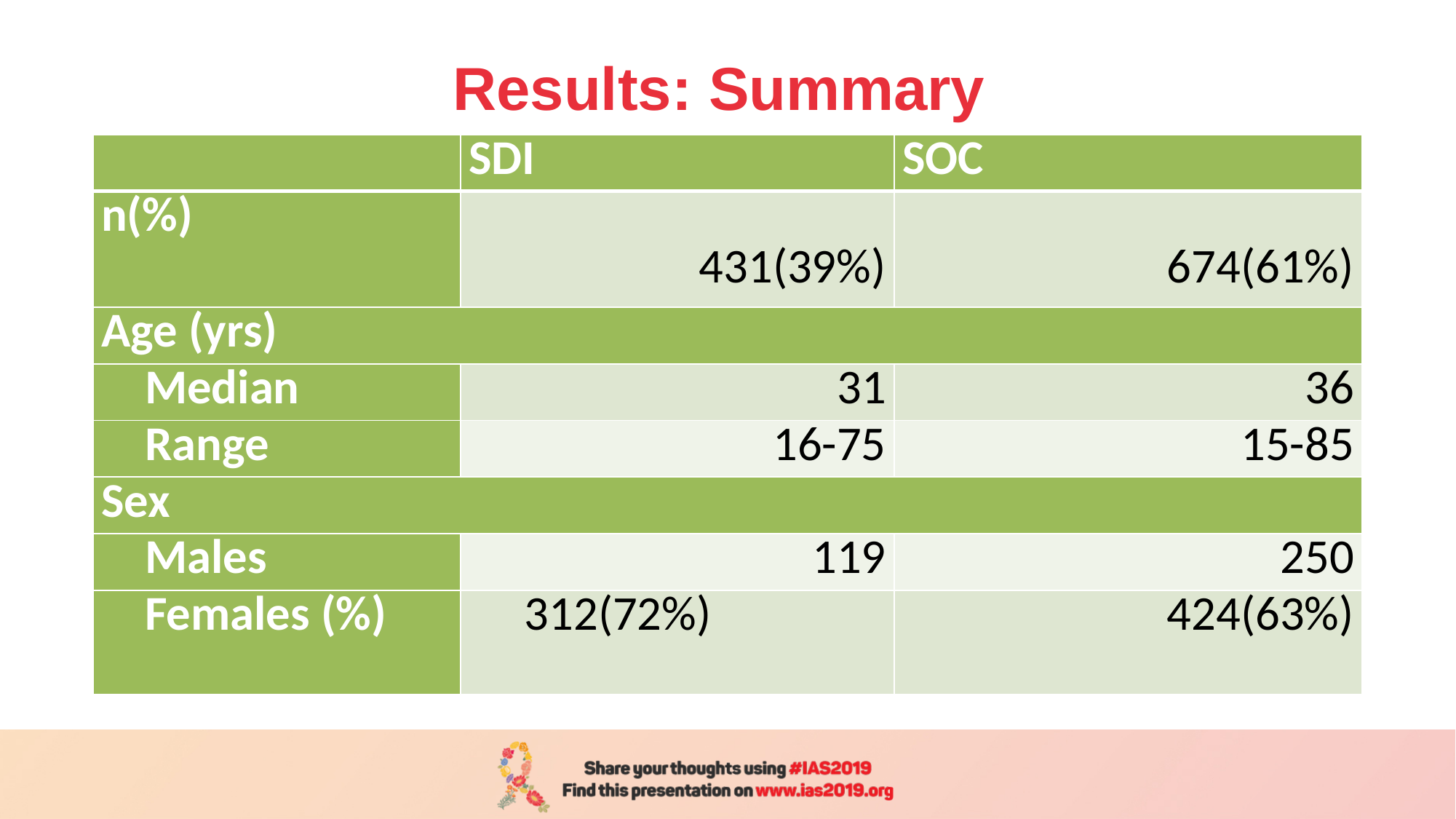

# Results: Summary
|  | SDI | SOC |
| --- | --- | --- |
| n(%) | 431(39%) | 674(61%) |
| Age (yrs) |  |  |
| Median | 31 | 36 |
| Range | 16-75 | 15-85 |
| Sex |  |  |
| Males | 119 | 250 |
| Females (%) | 312(72%) | 424(63%) |